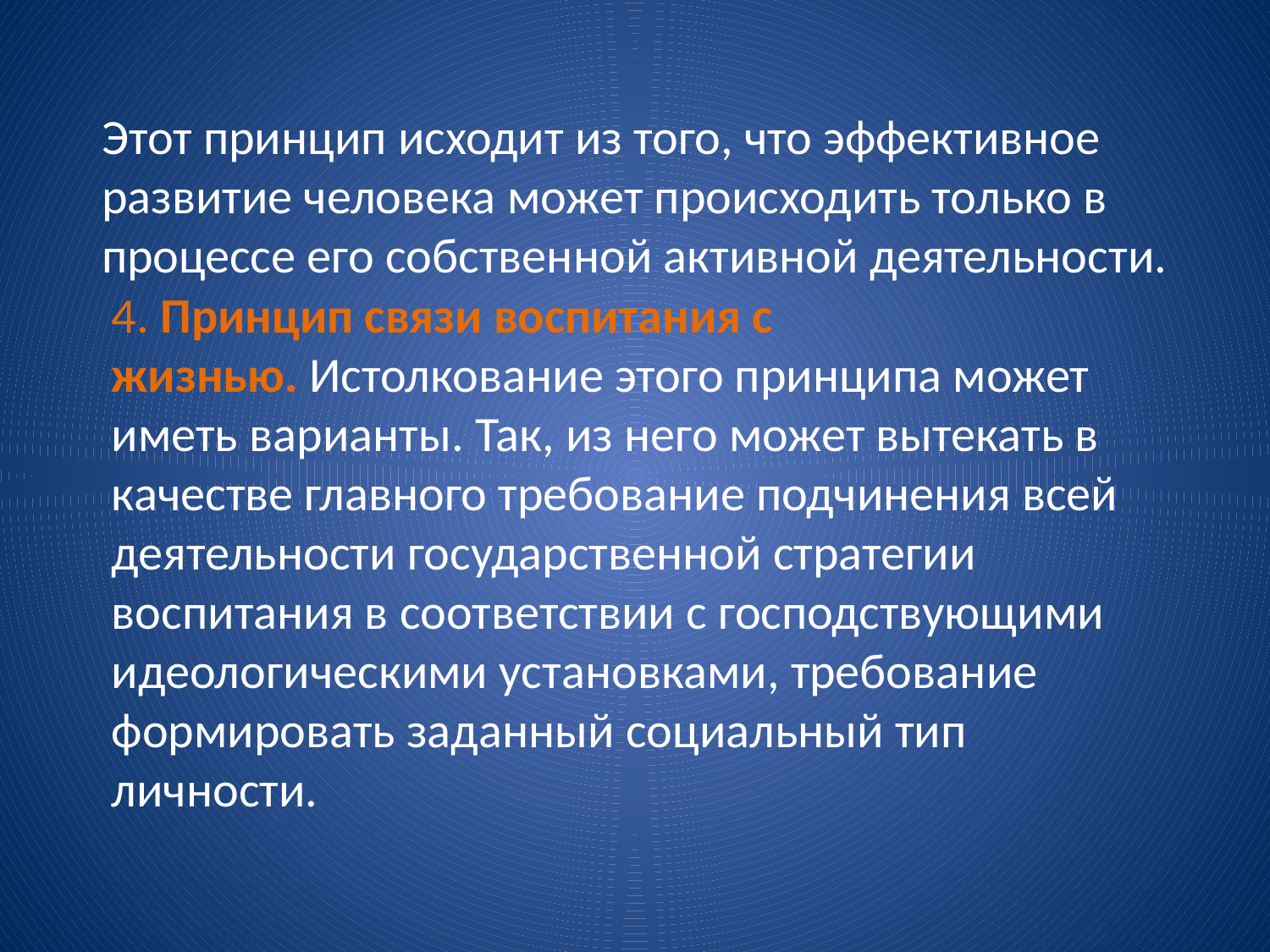

Этот принцип исходит из того, что эффективное развитие человека может происходить только в процессе его собственной активной деятельности.
4. Принцип связи воспитания с жизнью. Истолкование этого принципа может иметь варианты. Так, из него может вытекать в качестве главного требование подчинения всей деятельности государственной стратегии воспитания в соответствии с господствующими идеологическими установками, требование формировать заданный социальный тип личности.